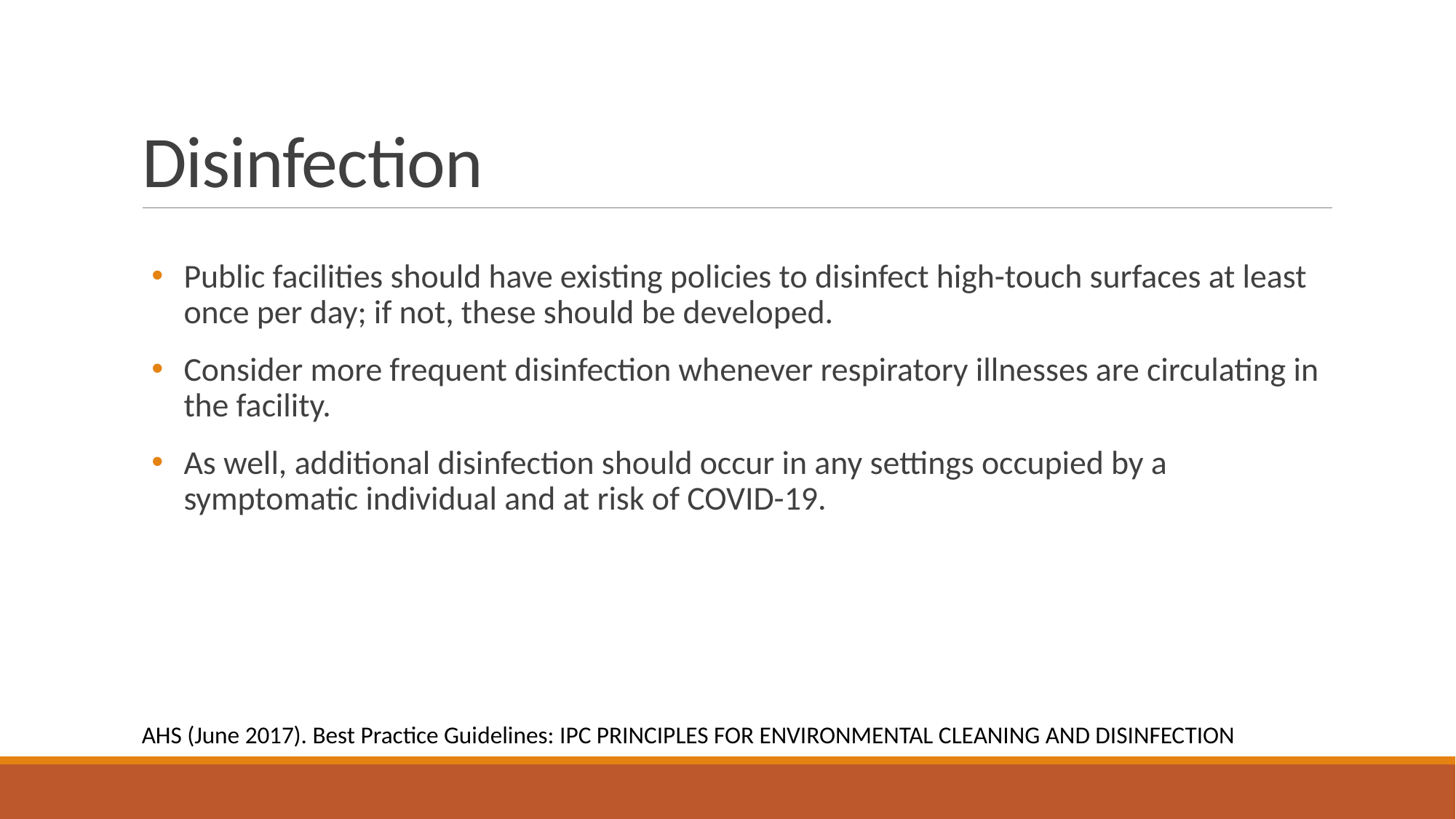

# Disinfection
Public facilities should have existing policies to disinfect high-touch surfaces at least once per day; if not, these should be developed.
Consider more frequent disinfection whenever respiratory illnesses are circulating in the facility.
As well, additional disinfection should occur in any settings occupied by a symptomatic individual and at risk of COVID-19.
AHS (June 2017). Best Practice Guidelines: IPC PRINCIPLES FOR ENVIRONMENTAL CLEANING AND DISINFECTION